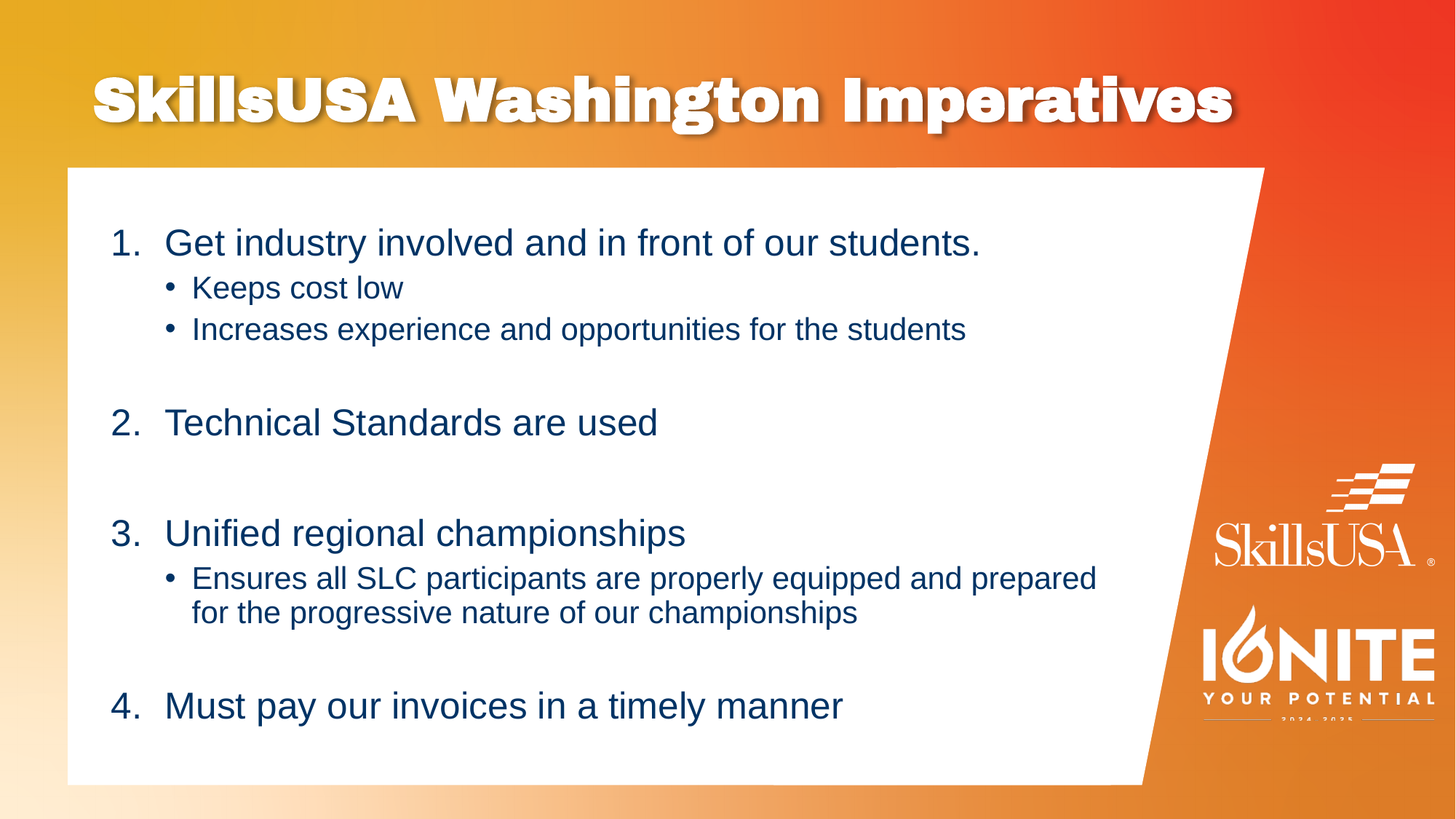

# SkillsUSA Washington Imperatives
Get industry involved and in front of our students.
Keeps cost low
Increases experience and opportunities for the students

Technical Standards are used

Unified regional championships
Ensures all SLC participants are properly equipped and prepared for the progressive nature of our championships

Must pay our invoices in a timely manner